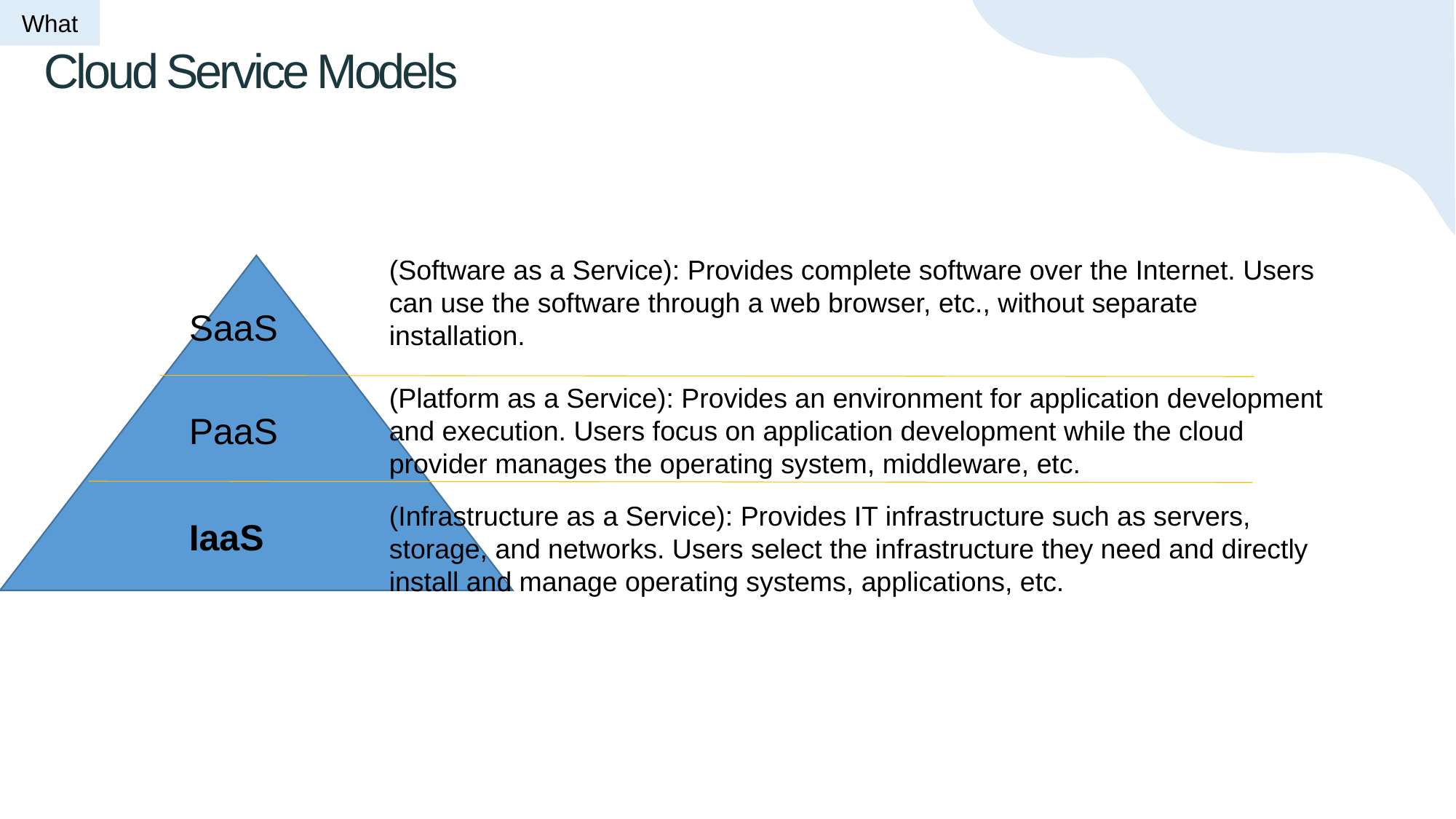

What

Cloud Service Models
(Software as a Service): Provides complete software over the Internet. Users can use the software through a web browser, etc., without separate installation.

SaaS
(Platform as a Service): Provides an environment for application development and execution. Users focus on application development while the cloud provider manages the operating system, middleware, etc.
PaaS
(Infrastructure as a Service): Provides IT infrastructure such as servers, storage, and networks. Users select the infrastructure they need and directly install and manage operating systems, applications, etc.
IaaS